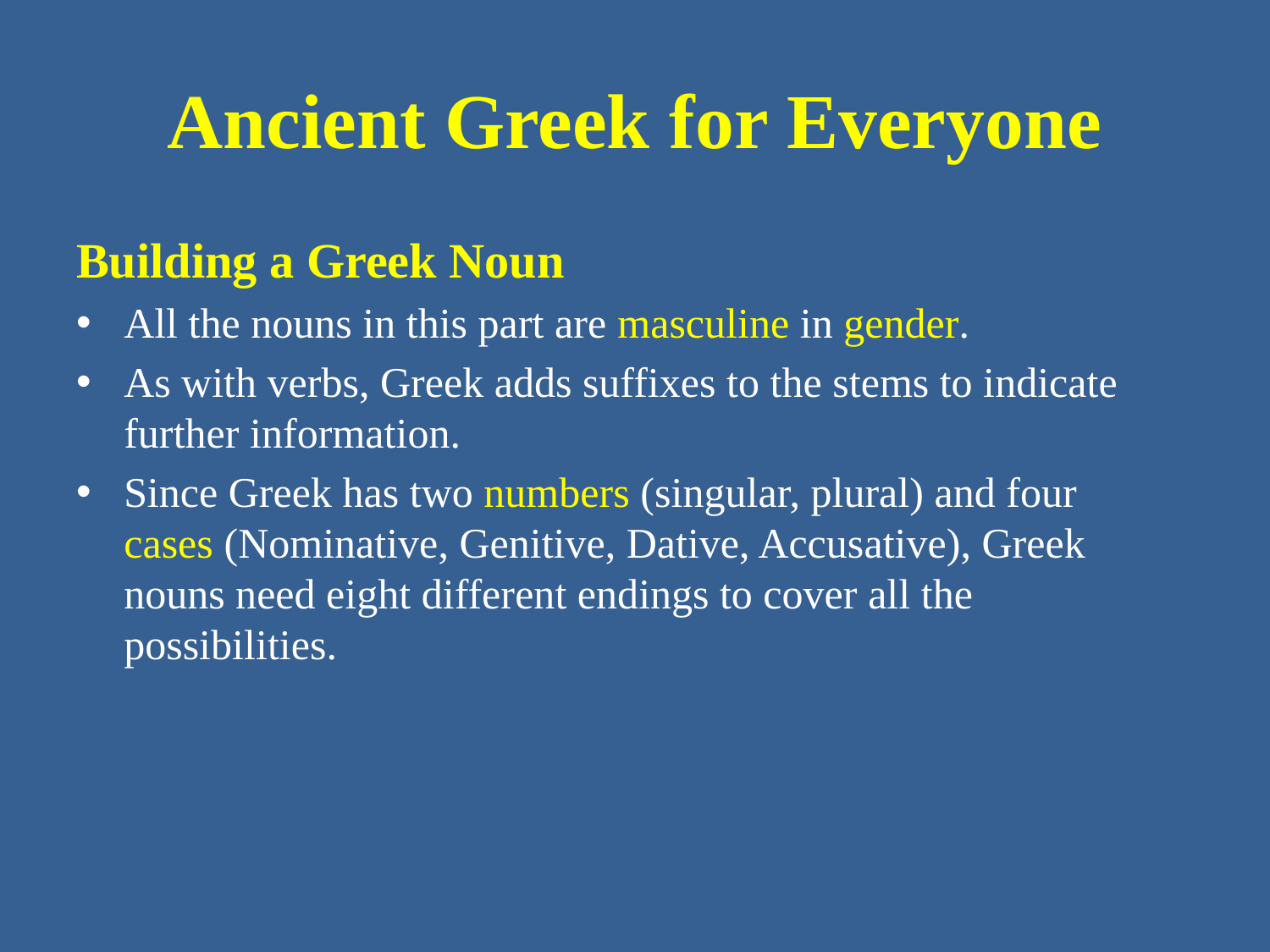

# Ancient Greek for Everyone
Building a Greek Noun
All the nouns in this part are masculine in gender.
As with verbs, Greek adds suffixes to the stems to indicate further information.
Since Greek has two numbers (singular, plural) and four cases (Nominative, Genitive, Dative, Accusative), Greek nouns need eight different endings to cover all the possibilities.